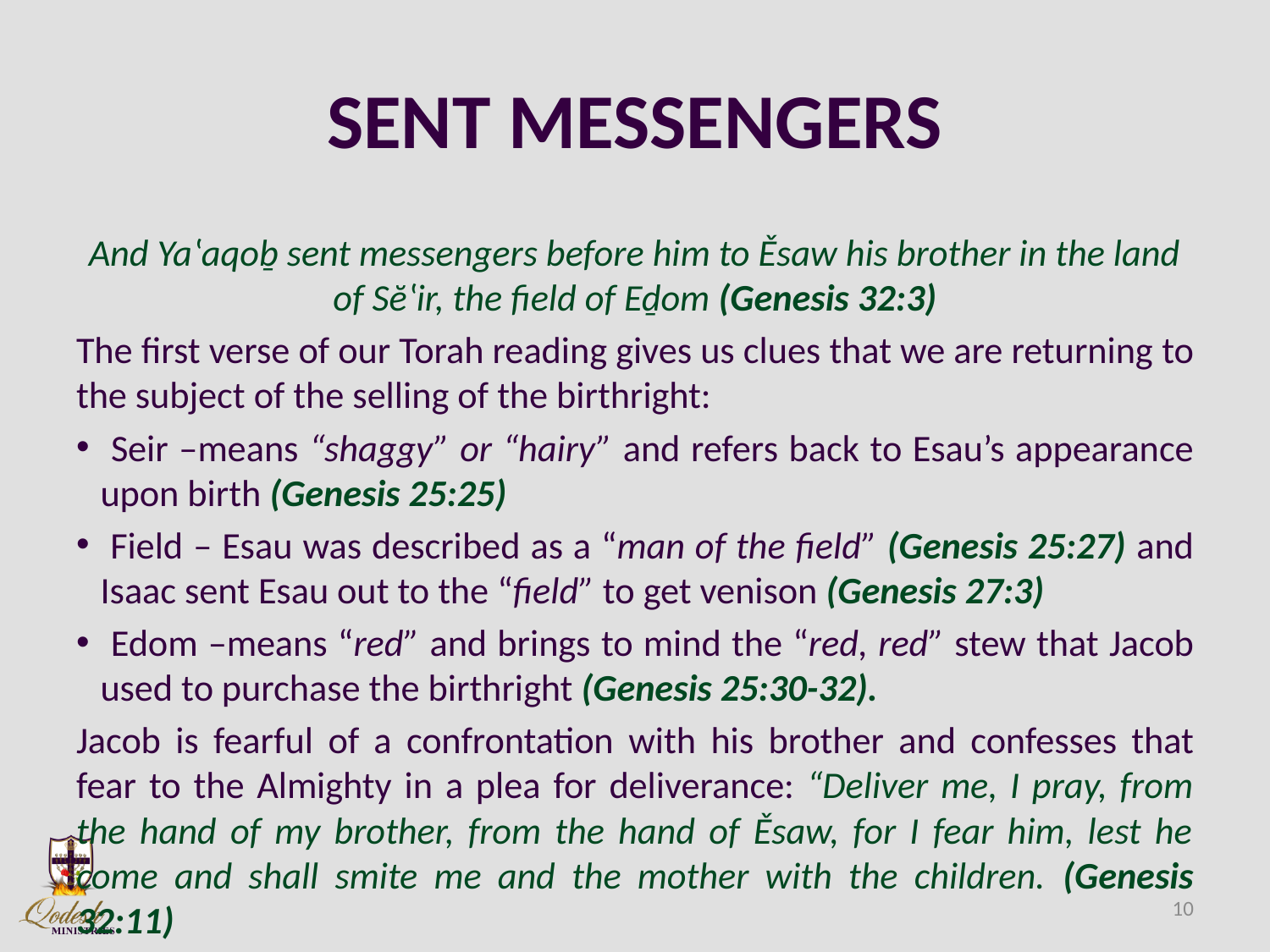

# SENT MESSENGERS
And Yaʽaqoḇ sent messengers before him to Ěsaw his brother in the land of Sĕʽir, the field of Eḏom (Genesis 32:3)
The first verse of our Torah reading gives us clues that we are returning to the subject of the selling of the birthright:
 Seir –means “shaggy” or “hairy” and refers back to Esau’s appearance upon birth (Genesis 25:25)
 Field – Esau was described as a “man of the field” (Genesis 25:27) and Isaac sent Esau out to the “field” to get venison (Genesis 27:3)
 Edom –means “red” and brings to mind the “red, red” stew that Jacob used to purchase the birthright (Genesis 25:30-32).
Jacob is fearful of a confrontation with his brother and confesses that fear to the Almighty in a plea for deliverance: “Deliver me, I pray, from the hand of my brother, from the hand of Ěsaw, for I fear him, lest he come and shall smite me and the mother with the children. (Genesis 32:11)

10